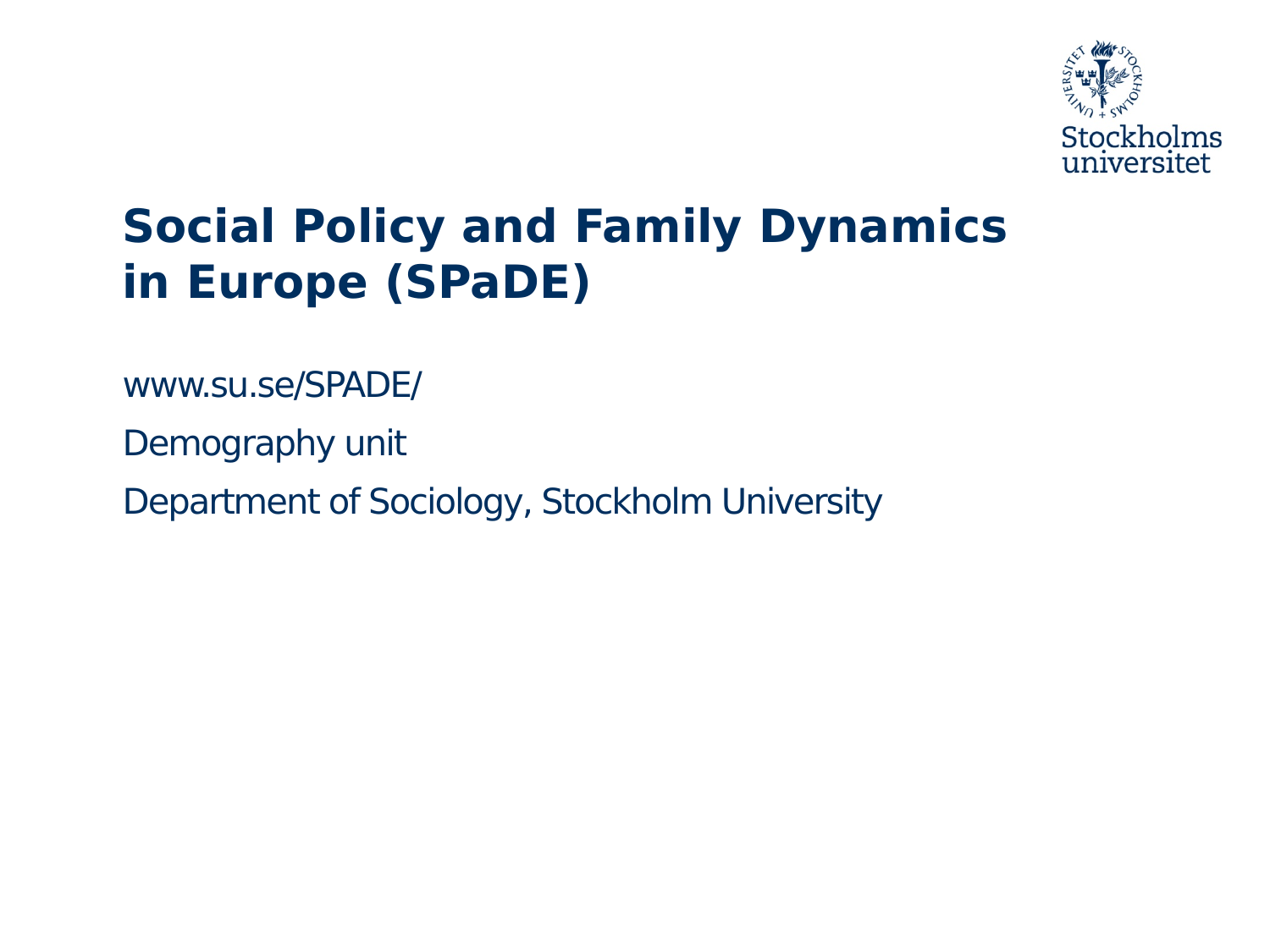

# Social Policy and Family Dynamics in Europe (SPaDE)
www.su.se/SPADE/
Demography unit
Department of Sociology, Stockholm University